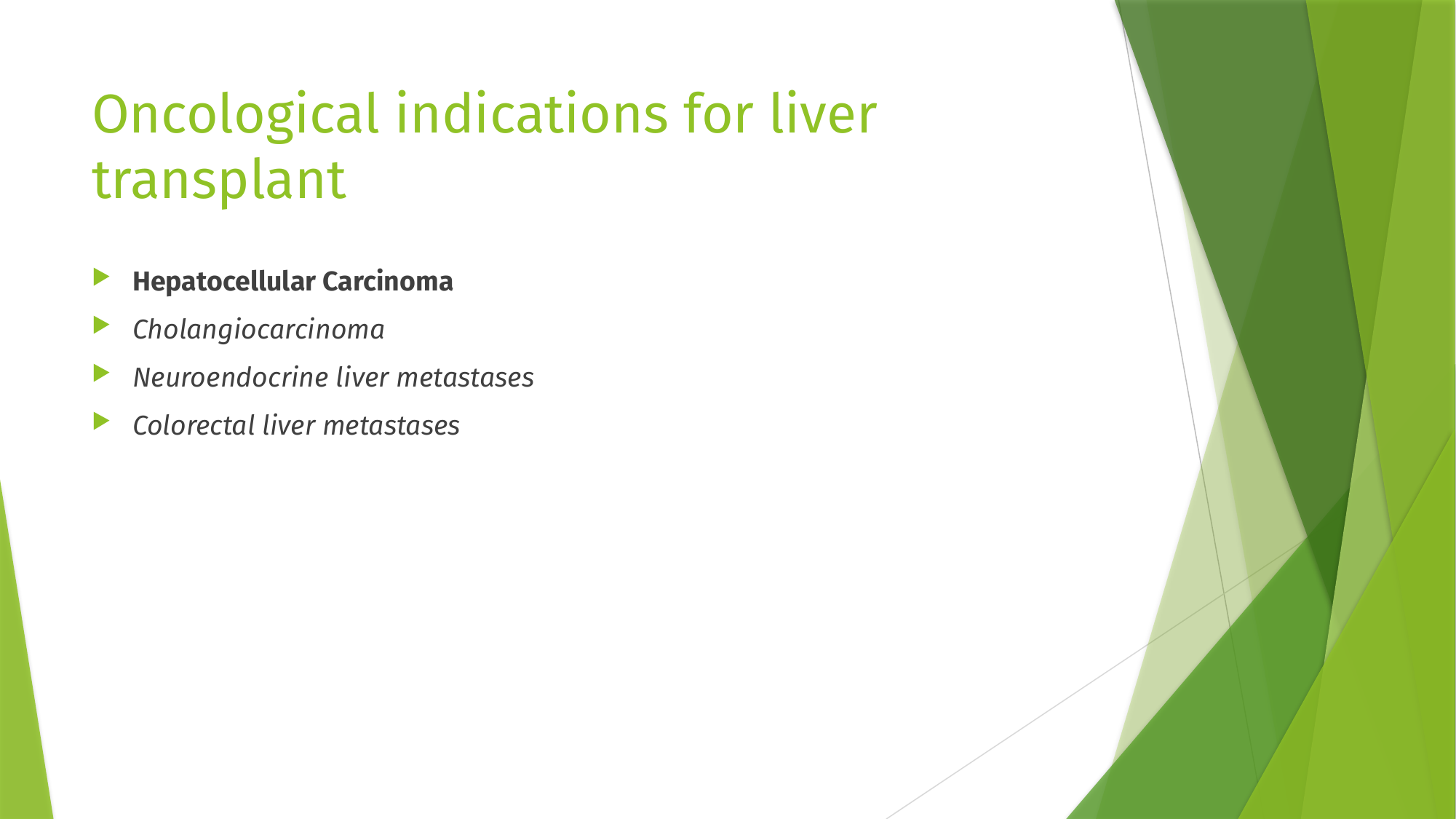

# Oncological indications for liver transplant
Hepatocellular Carcinoma
Cholangiocarcinoma
Neuroendocrine liver metastases
Colorectal liver metastases